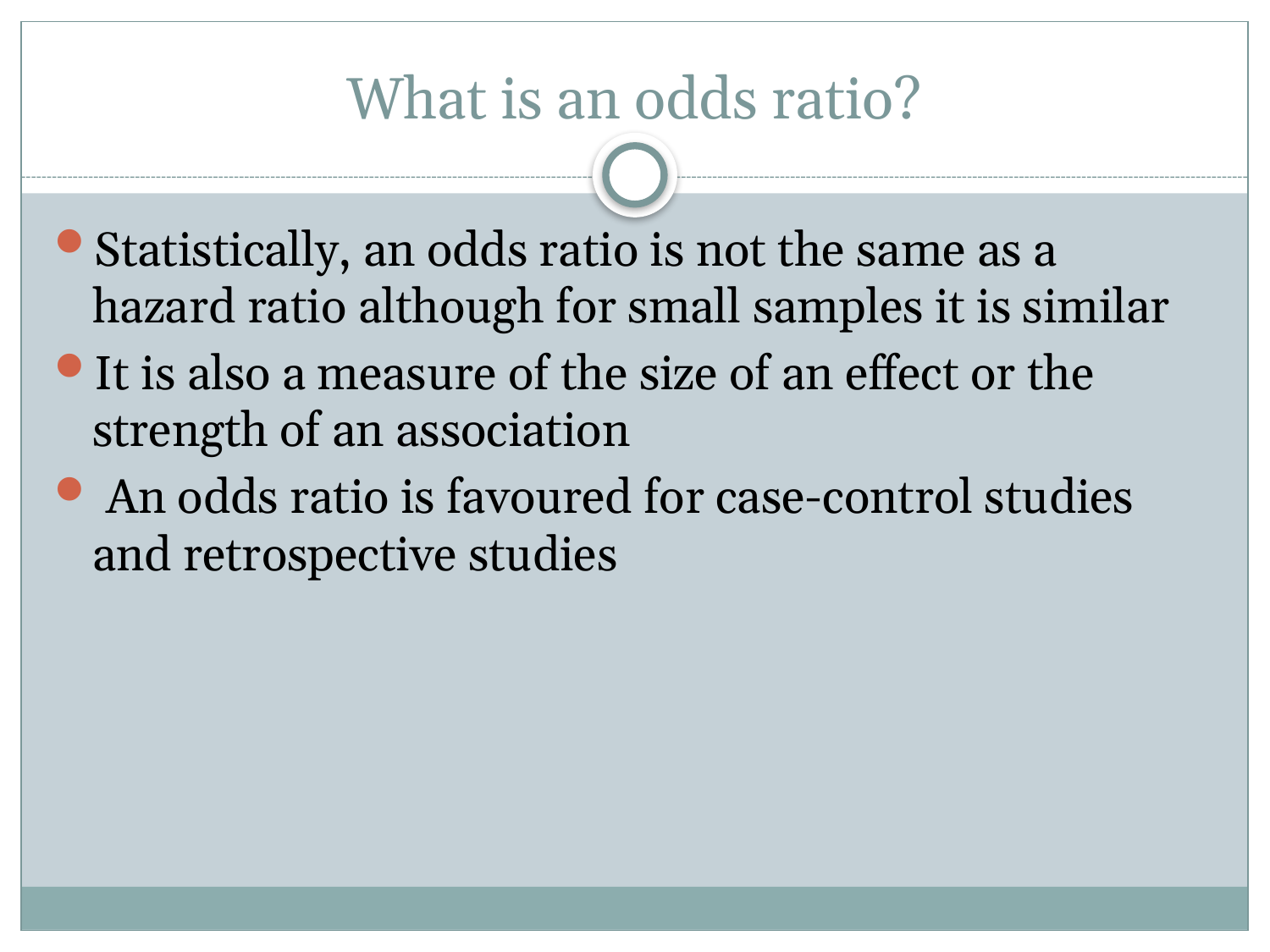

# What is an odds ratio?
Statistically, an odds ratio is not the same as a hazard ratio although for small samples it is similar
It is also a measure of the size of an effect or the strength of an association
 An odds ratio is favoured for case-control studies and retrospective studies